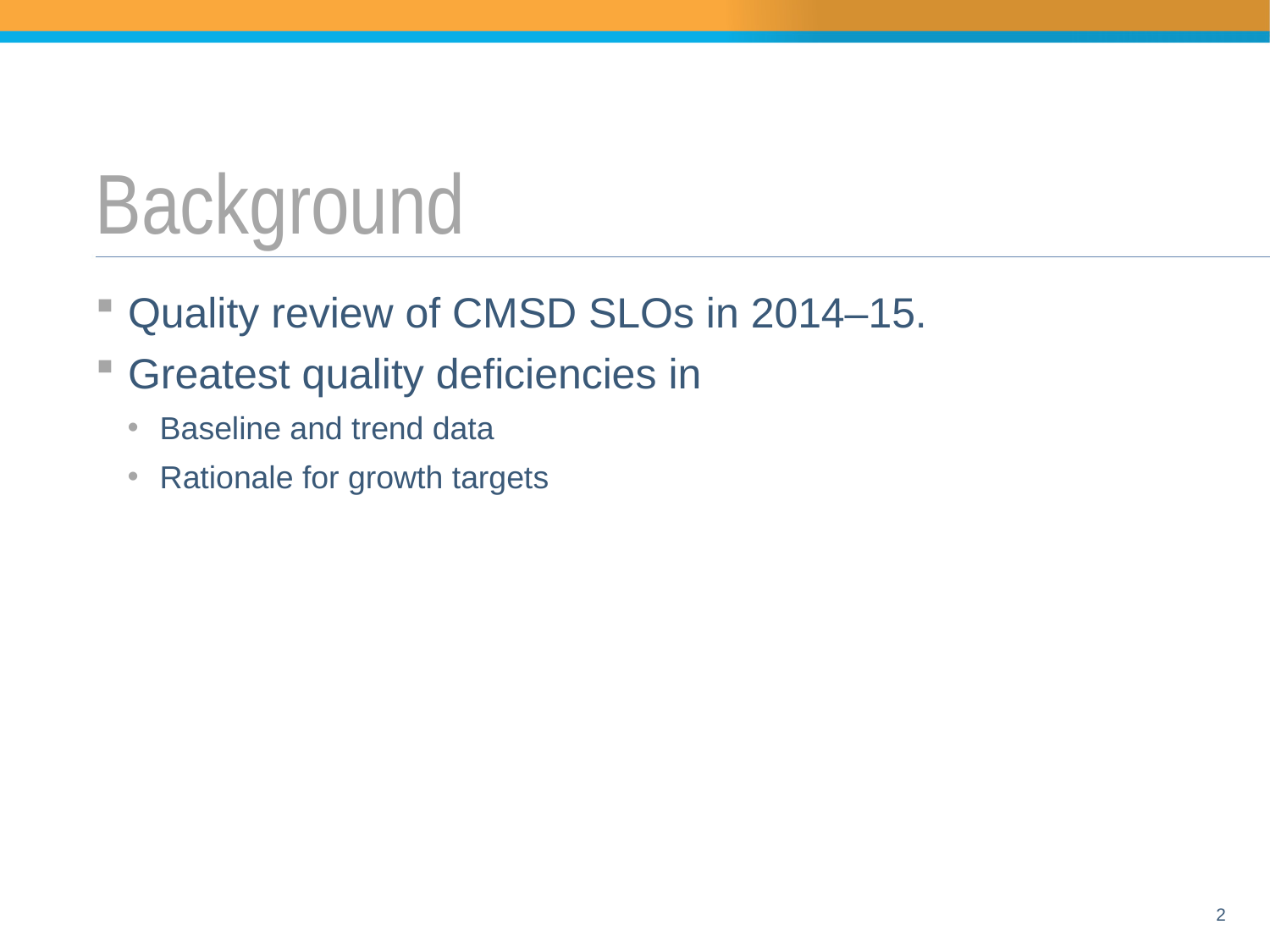

# Background
Quality review of CMSD SLOs in 2014–15.
Greatest quality deficiencies in
Baseline and trend data
Rationale for growth targets

2